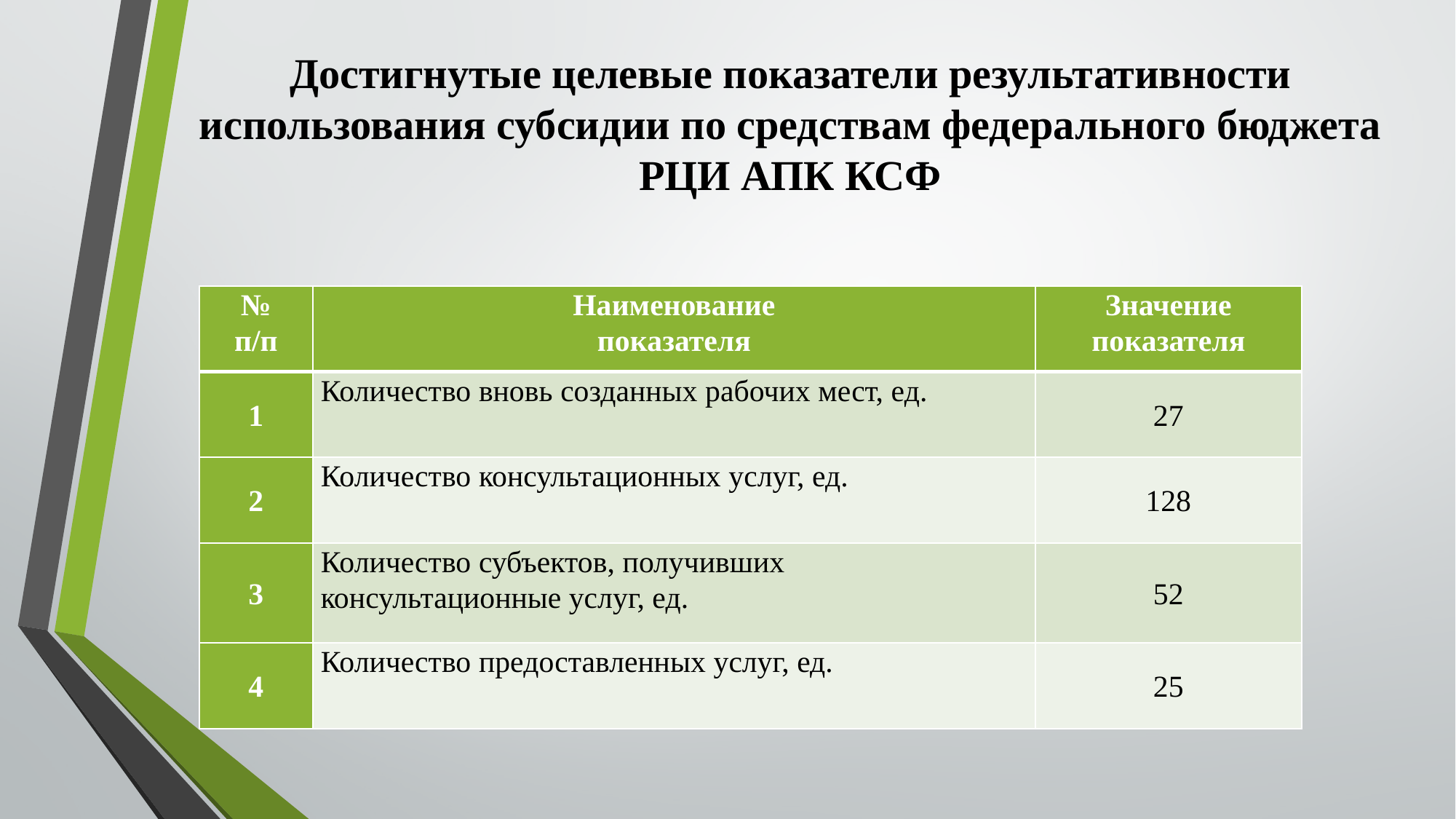

# Достигнутые целевые показатели результативности использования субсидии по средствам федерального бюджета РЦИ АПК КСФ
| № п/п | Наименование показателя | Значение показателя |
| --- | --- | --- |
| 1 | Количество вновь созданных рабочих мест, ед. | 27 |
| 2 | Количество консультационных услуг, ед. | 128 |
| 3 | Количество субъектов, получивших консультационные услуг, ед. | 52 |
| 4 | Количество предоставленных услуг, ед. | 25 |